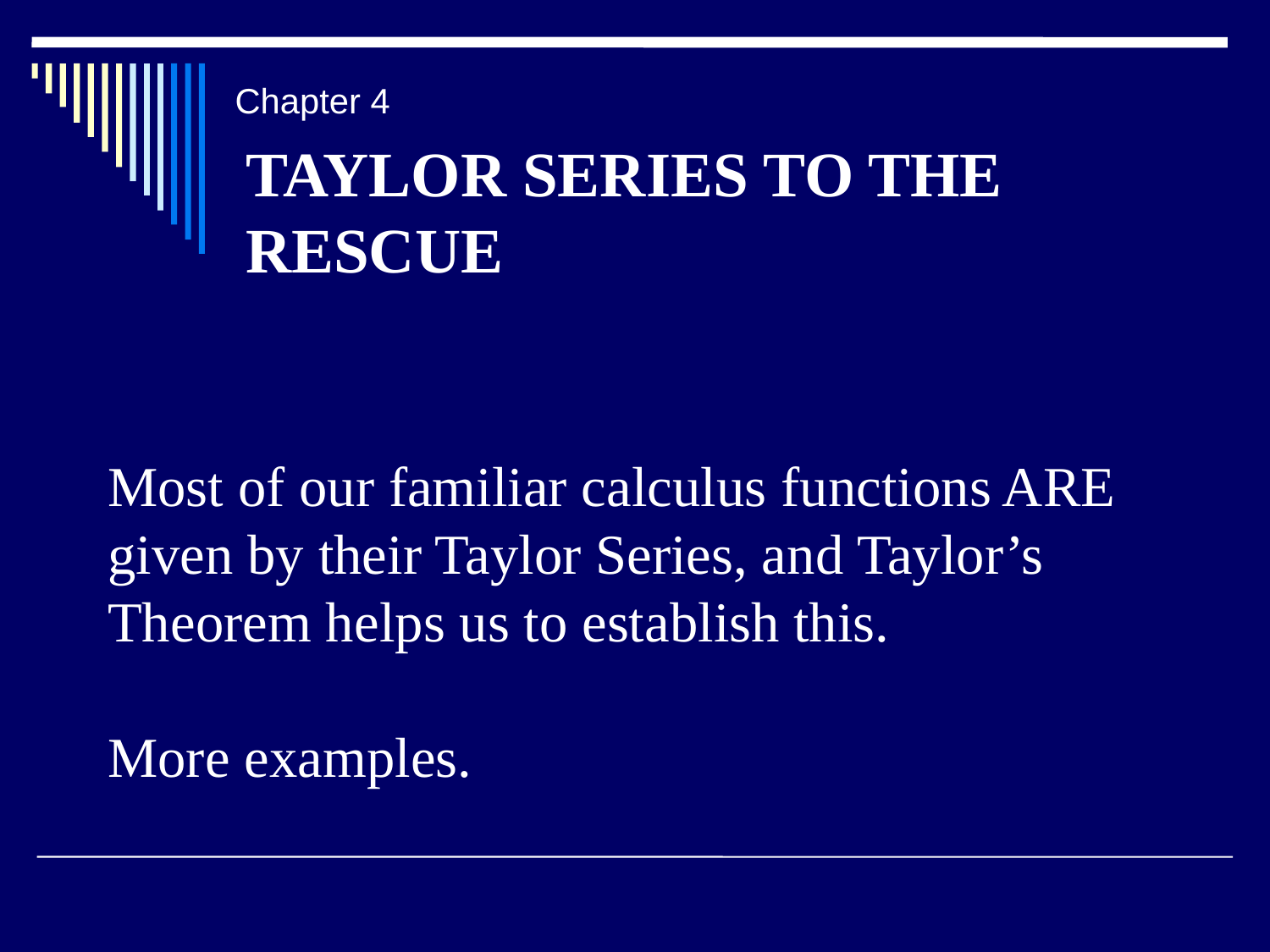

Chapter 4
# TayLor Series To the REscue
Most of our familiar calculus functions ARE given by their Taylor Series, and Taylor’s Theorem helps us to establish this.

More examples.